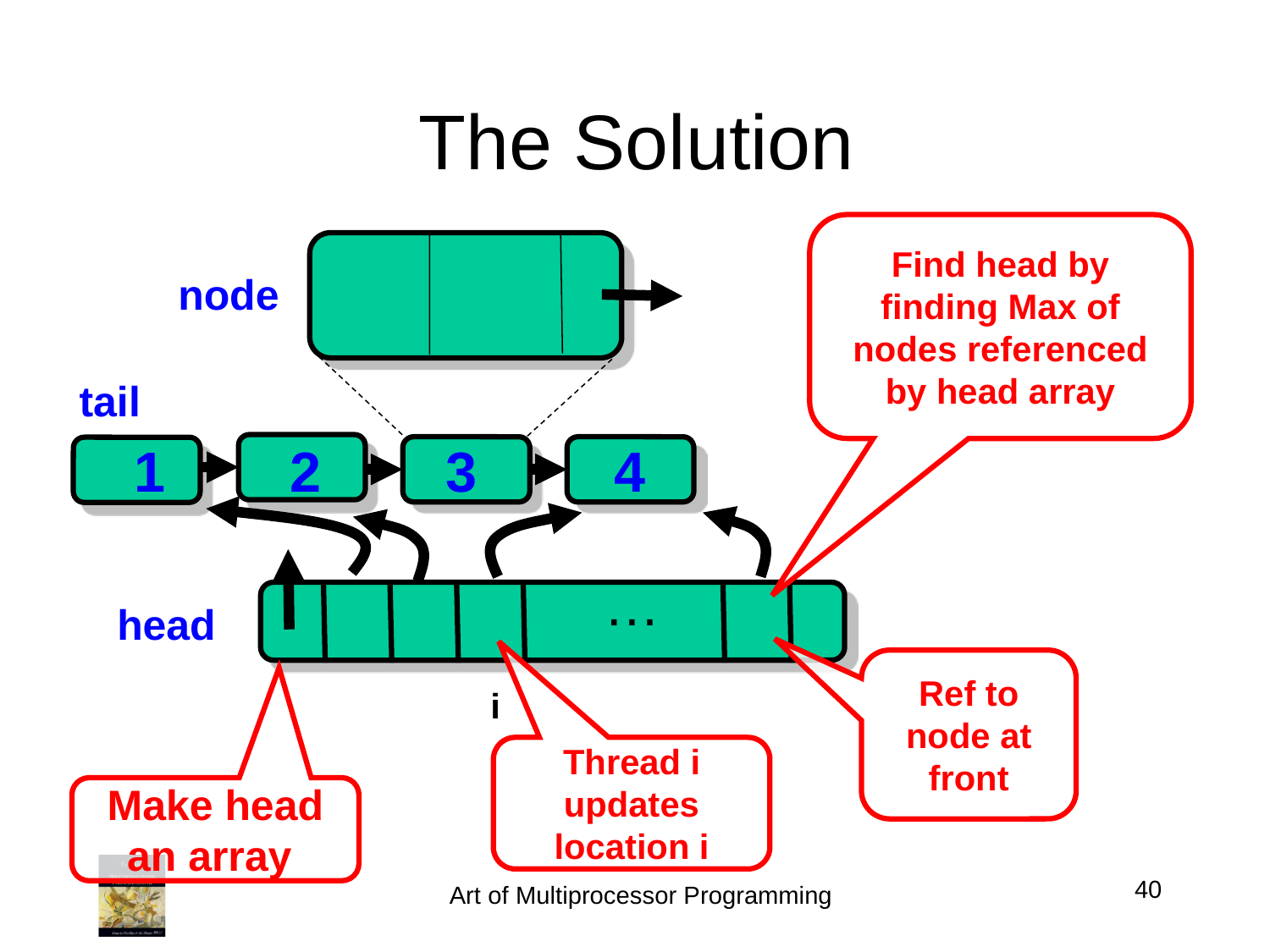

# The Solution
Find head by finding Max of nodes referenced by head array

node

tail
1
2
3
4

…

head
Ref to node at front
i
Thread i updates location i
Make head an array
40
Art of Multiprocessor Programming